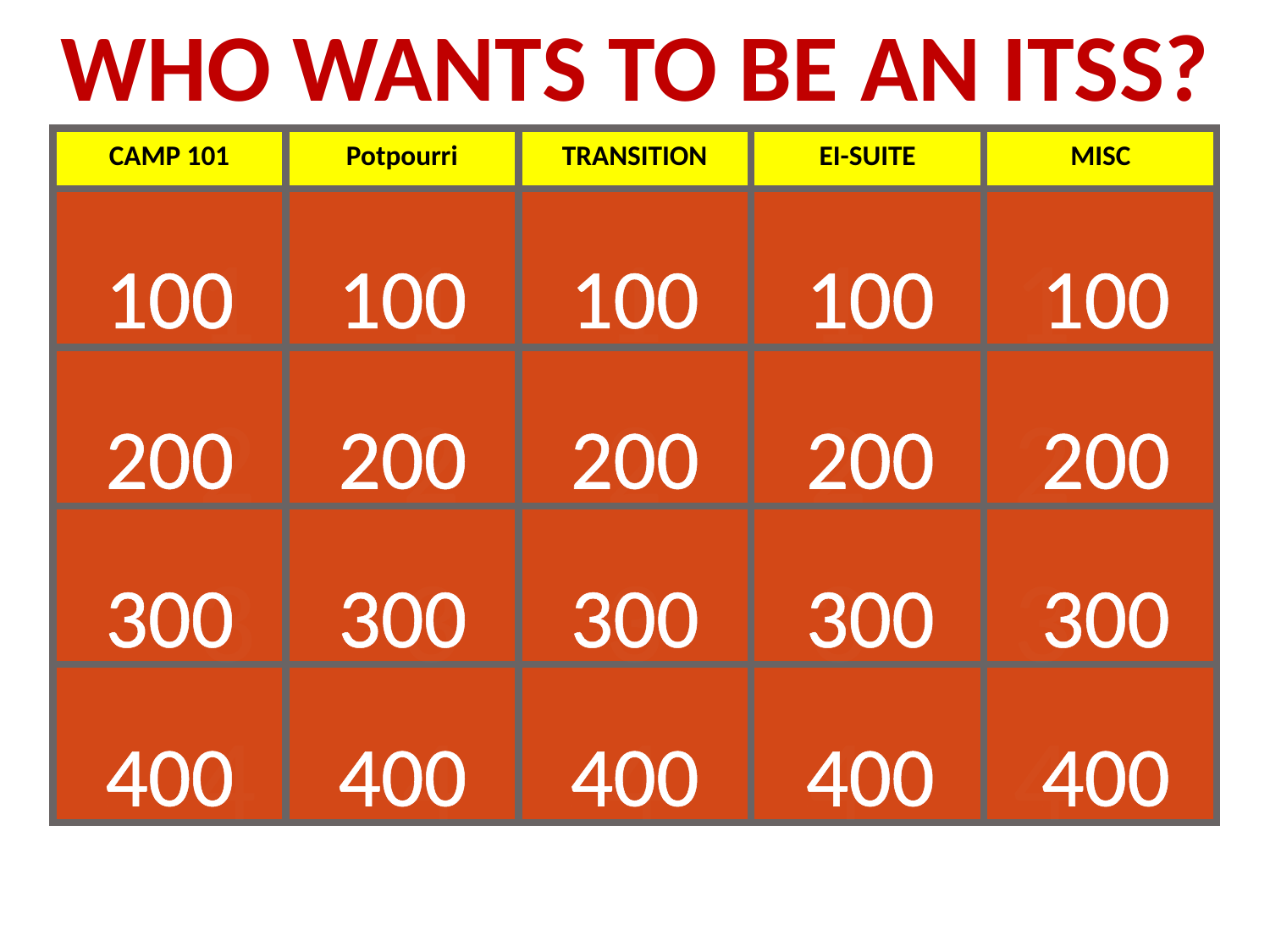

WHO WANTS TO BE AN ITSS?
| CAMP 101 | Potpourri | TRANSITION | EI-SUITE | MISC |
| --- | --- | --- | --- | --- |
|  |  |  |  |  |
|  |  |  |  |  |
|  |  |  |  |  |
|  |  |  |  |  |
100
100
100
100
100
1
1
1
1
1
200
200
200
200
200
2
2
2
2
2
300
300
300
300
300
3
3
3
3
3
400
400
400
400
400
4
4
4
4
4